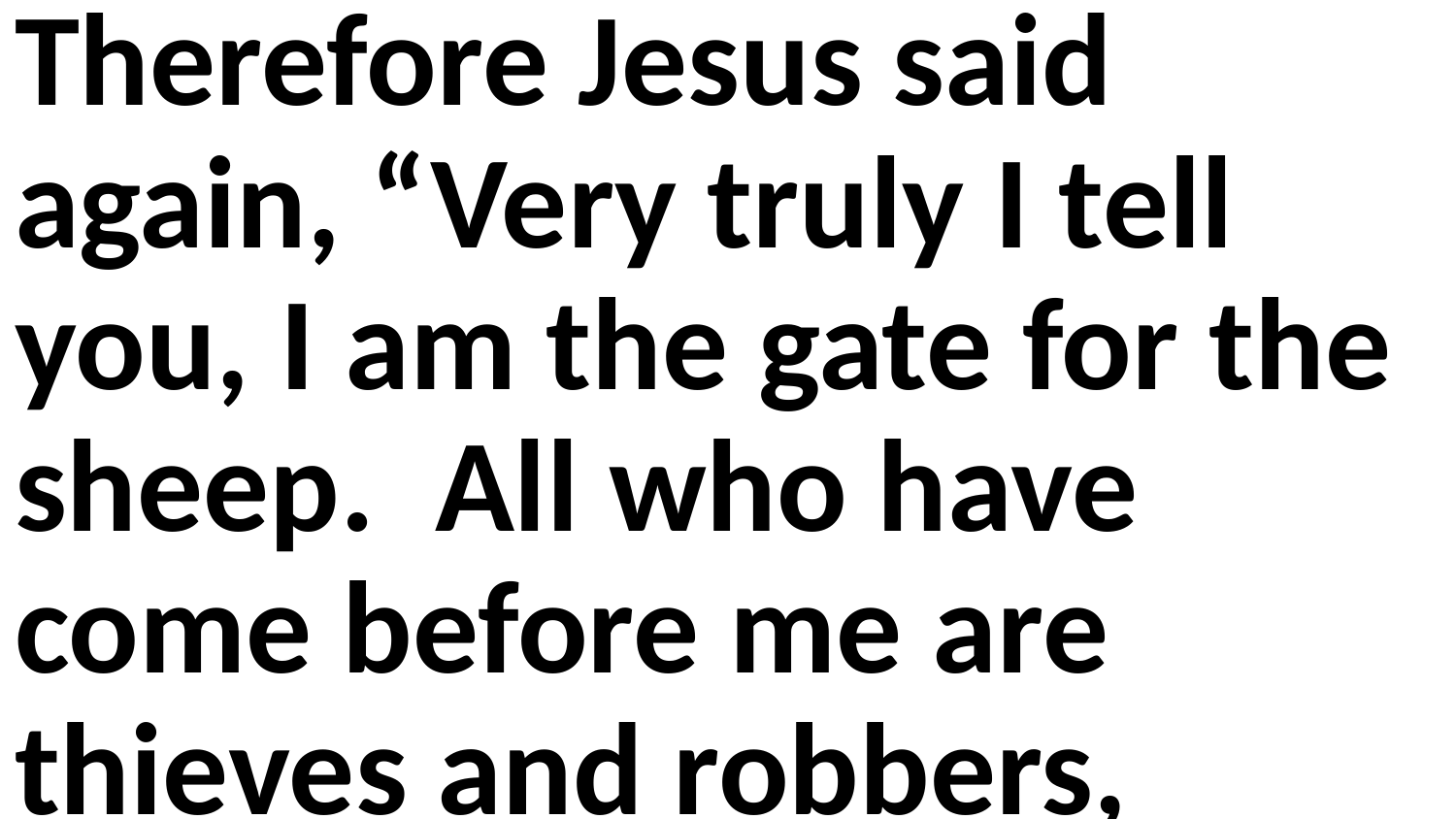

Therefore Jesus said again, “Very truly I tell you, I am the gate for the sheep.  All who have come before me are thieves and robbers,